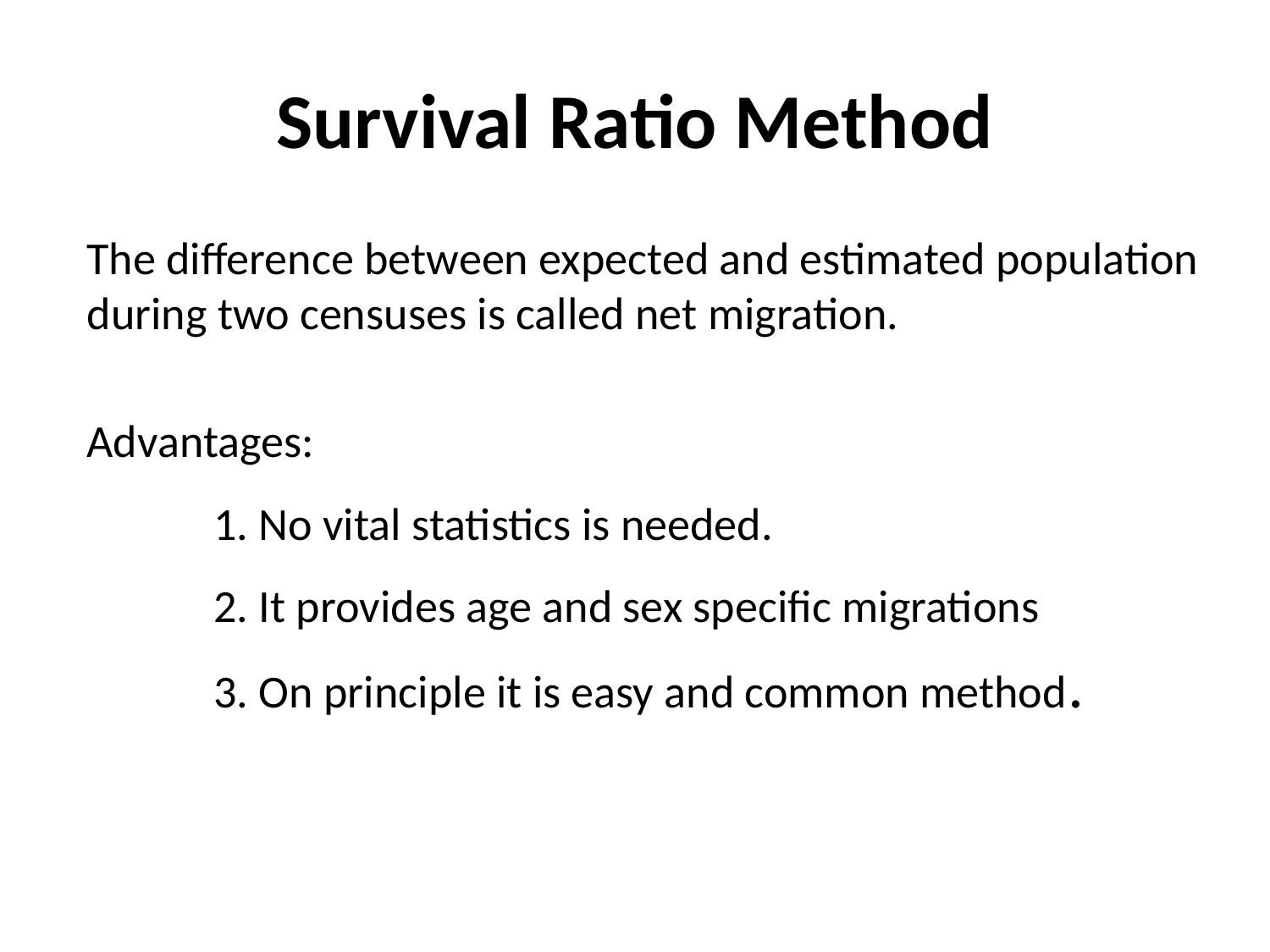

# Survival Ratio Method
The difference between expected and estimated population during two censuses is called net migration.

Advantages:
	1. No vital statistics is needed.
	2. It provides age and sex specific migrations
	3. On principle it is easy and common method.